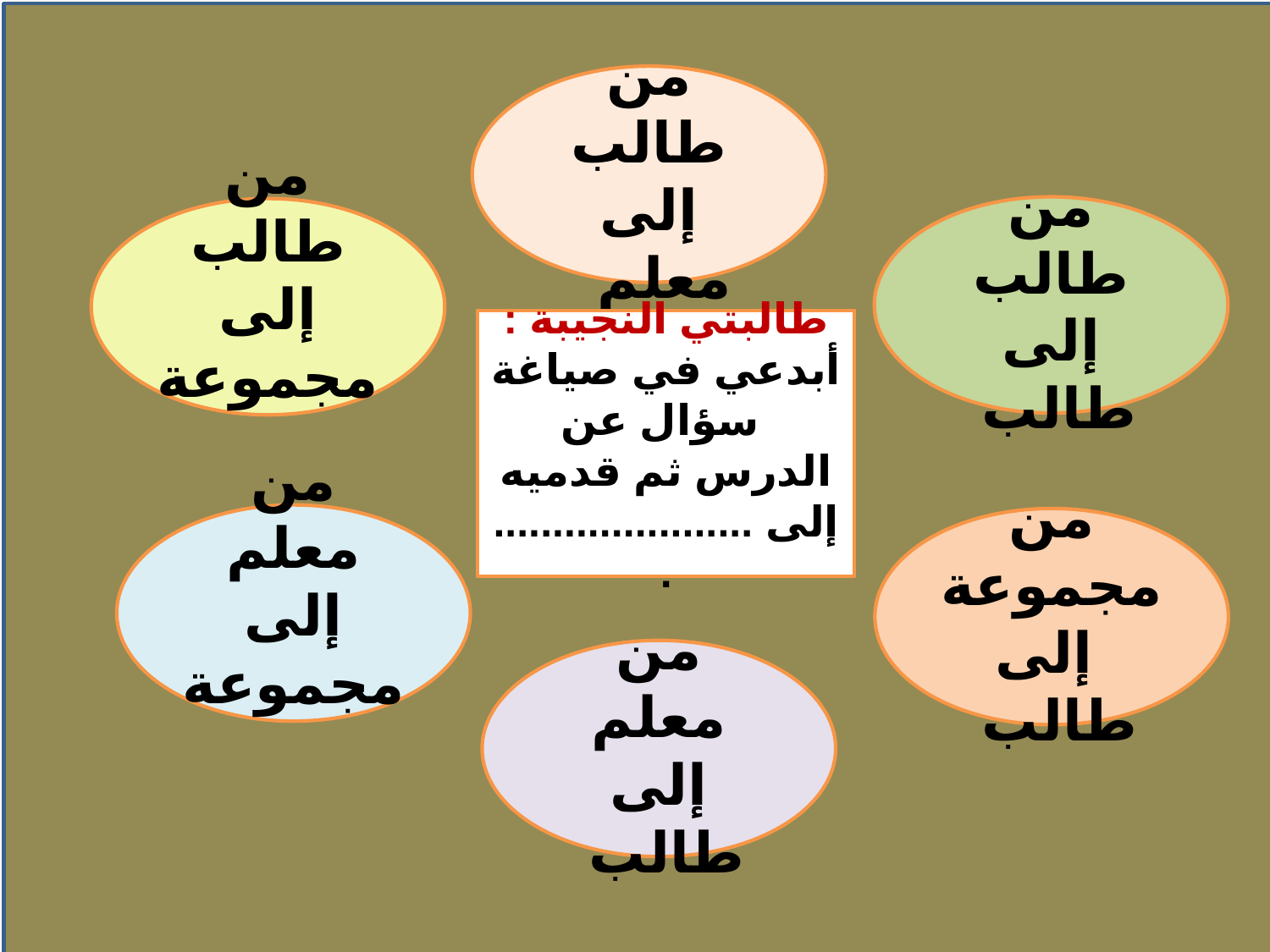

#
من طالب إلى معلم
من طالب إلى طالب
من طالب إلى مجموعة

طالبتي النجيبة :
أبدعي في صياغة  سؤال عن الدرس ثم قدميه إلى .......................
من معلم إلى مجموعة
من مجموعة  إلى طالب
من معلم إلى طالب